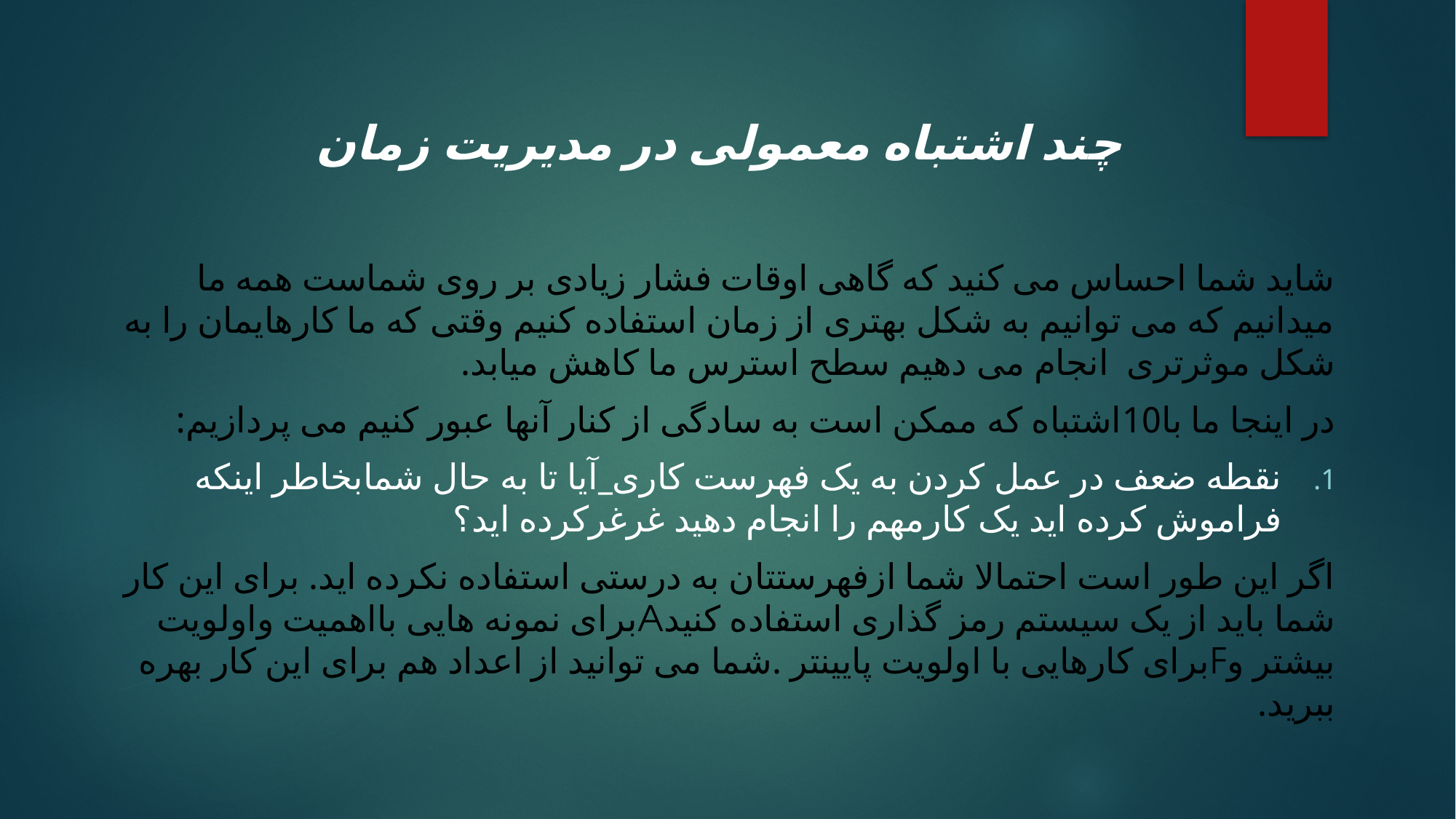

چند اشتباه معمولی در مدیریت زمان

شاید شما احساس می کنید که گاهی اوقات فشار زیادی بر روی شماست همه ما میدانیم که می توانیم به شکل بهتری از زمان استفاده کنیم وقتی که ما کارهایمان را به شکل موثرتری  انجام می دهیم سطح استرس ما کاهش میابد.
در اینجا ما با10اشتباه که ممکن است به سادگی از کنار آنها عبور کنیم می پردازیم:
نقطه ضعف در عمل کردن به یک فهرست کاری_آیا تا به حال شمابخاطر اینکه فراموش کرده اید یک کارمهم را انجام دهید غرغرکرده اید؟
اگر این طور است احتمالا شما ازفهرستتان به درستی استفاده نکرده اید. برای این کار شما باید از یک سیستم رمز گذاری استفاده کنیدAبرای نمونه هایی بااهمیت واولویت بیشتر وFبرای کارهایی با اولویت پایینتر .شما می توانید از اعداد هم برای این کار بهره ببرید.